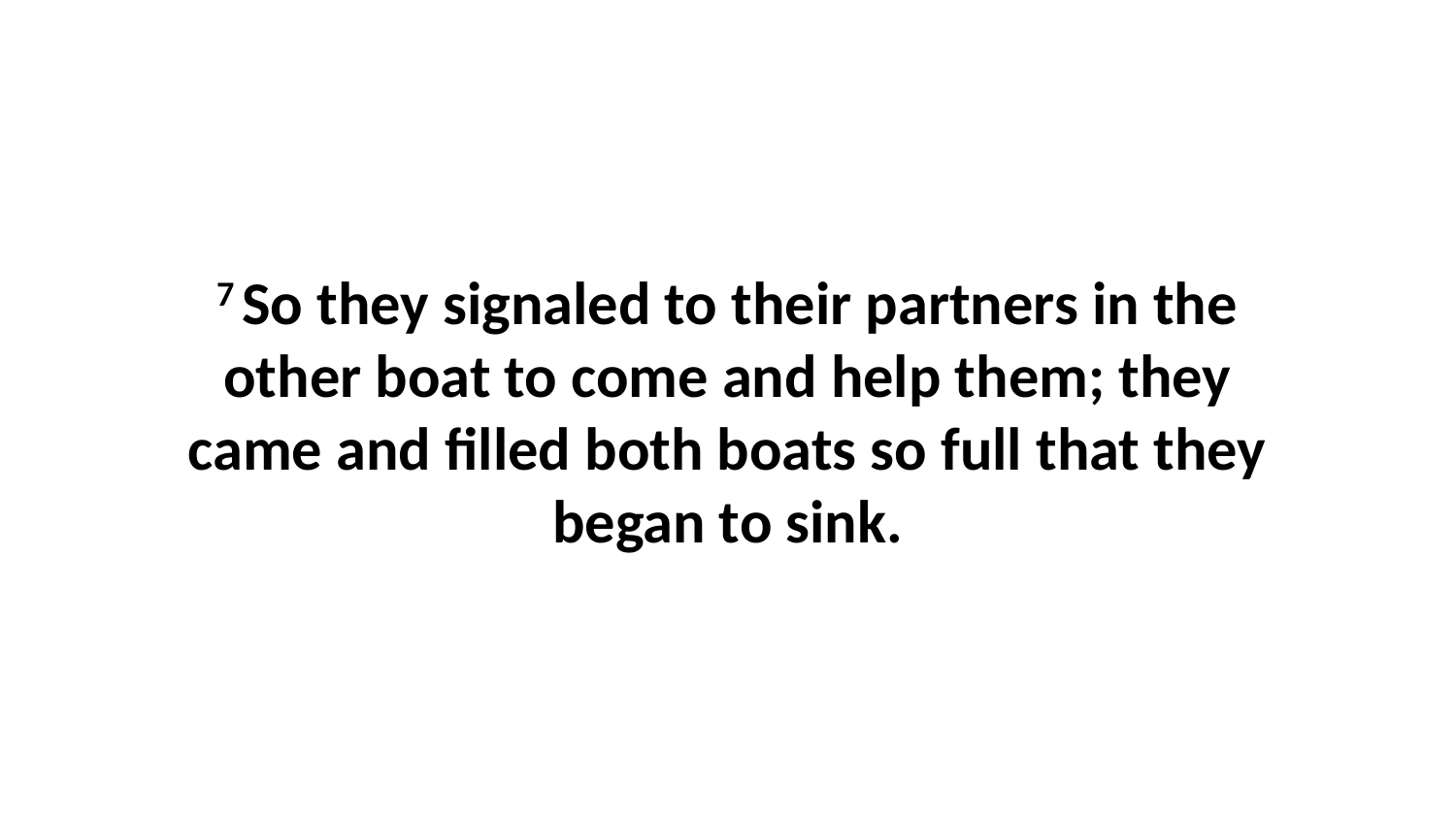

7 So they signaled to their partners in the other boat to come and help them; they came and filled both boats so full that they began to sink.